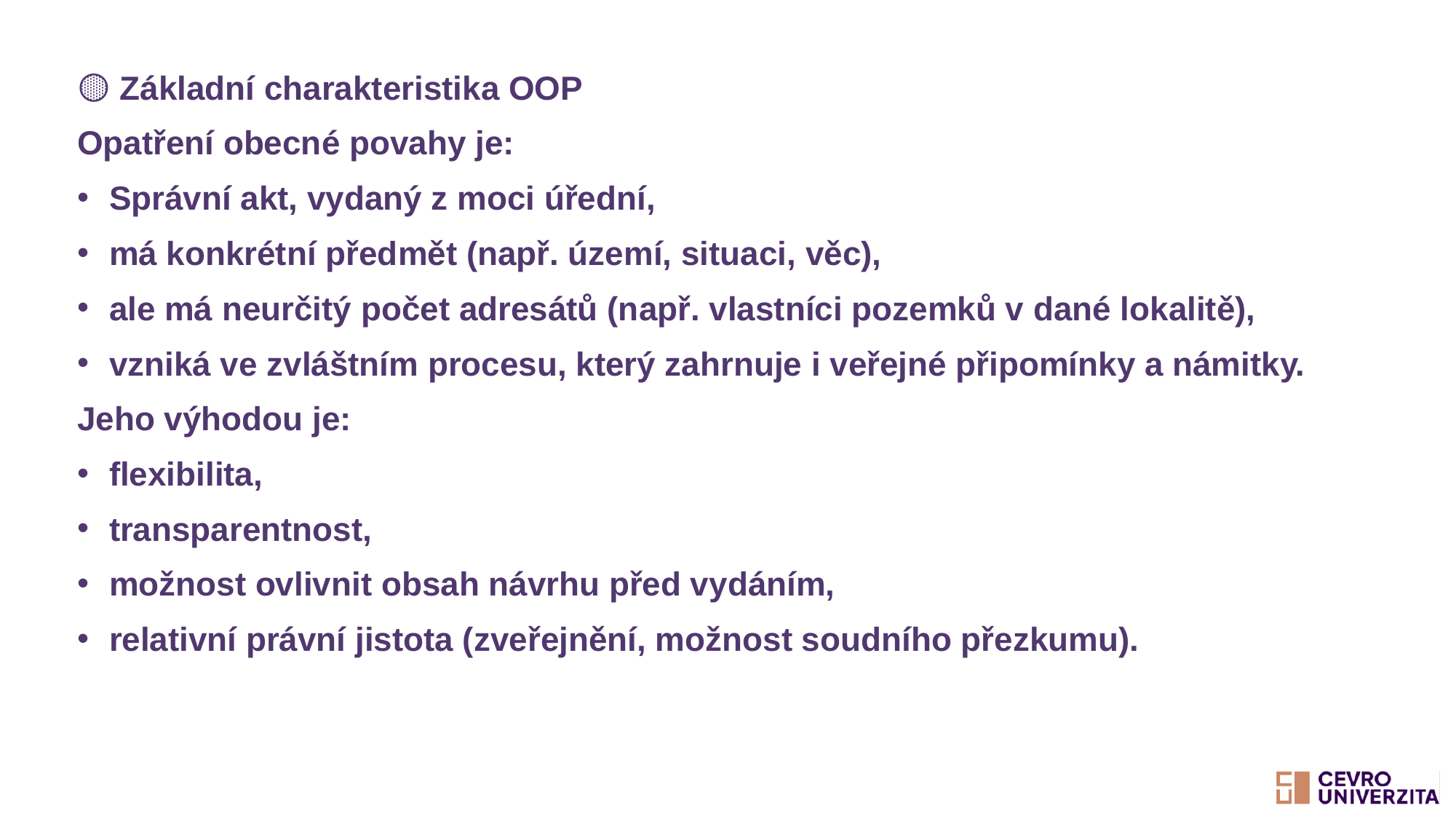

🟡 Základní charakteristika OOP
Opatření obecné povahy je:
Správní akt, vydaný z moci úřední,
má konkrétní předmět (např. území, situaci, věc),
ale má neurčitý počet adresátů (např. vlastníci pozemků v dané lokalitě),
vzniká ve zvláštním procesu, který zahrnuje i veřejné připomínky a námitky.
Jeho výhodou je:
flexibilita,
transparentnost,
možnost ovlivnit obsah návrhu před vydáním,
relativní právní jistota (zveřejnění, možnost soudního přezkumu).